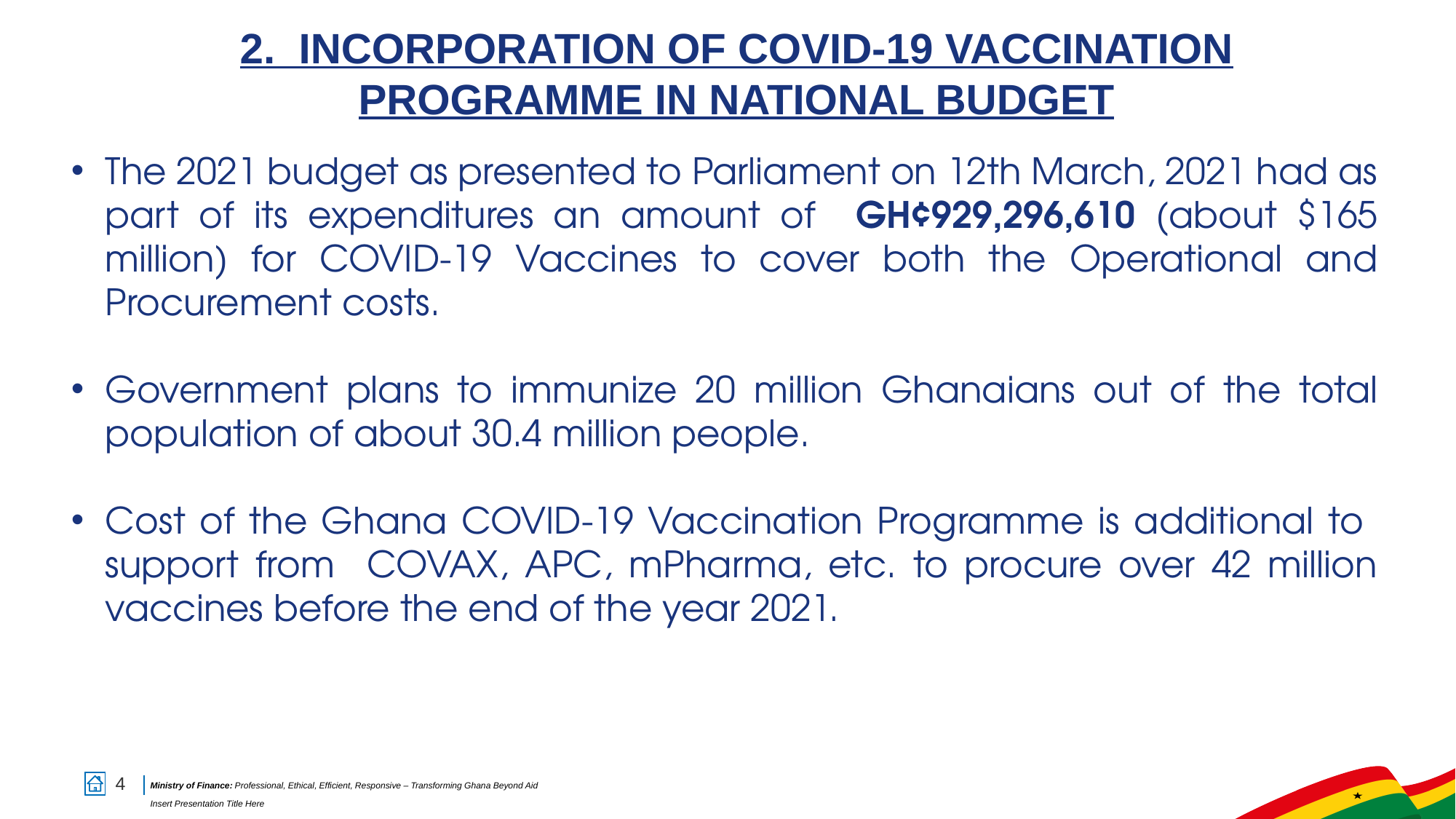

# 2.  INCORPORATION OF COVID-19 VACCINATION PROGRAMME IN NATIONAL BUDGET
The 2021 budget as presented to Parliament on 12th March, 2021 had as part of its expenditures an amount of  GH¢929,296,610 (about $165 million) for COVID-19 Vaccines to cover both the Operational and Procurement costs.

Government plans to immunize 20 million Ghanaians out of the total population of about 30.4 million people.

Cost of the Ghana COVID-19 Vaccination Programme is additional to  support from  COVAX, APC, mPharma, etc. to procure over 42 million vaccines before the end of the year 2021.
4